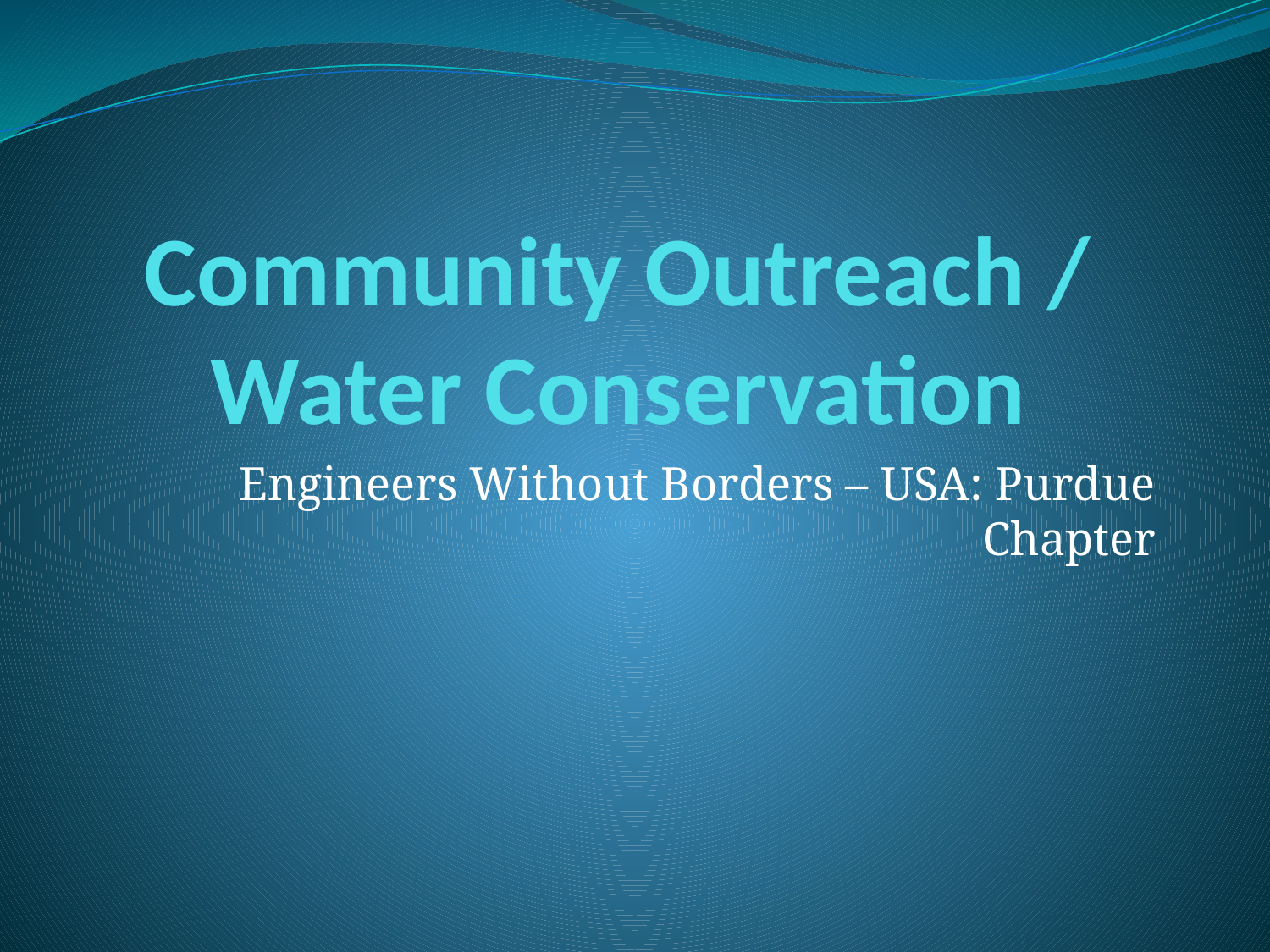

# Community Outreach / Water Conservation
Engineers Without Borders – USA: Purdue Chapter